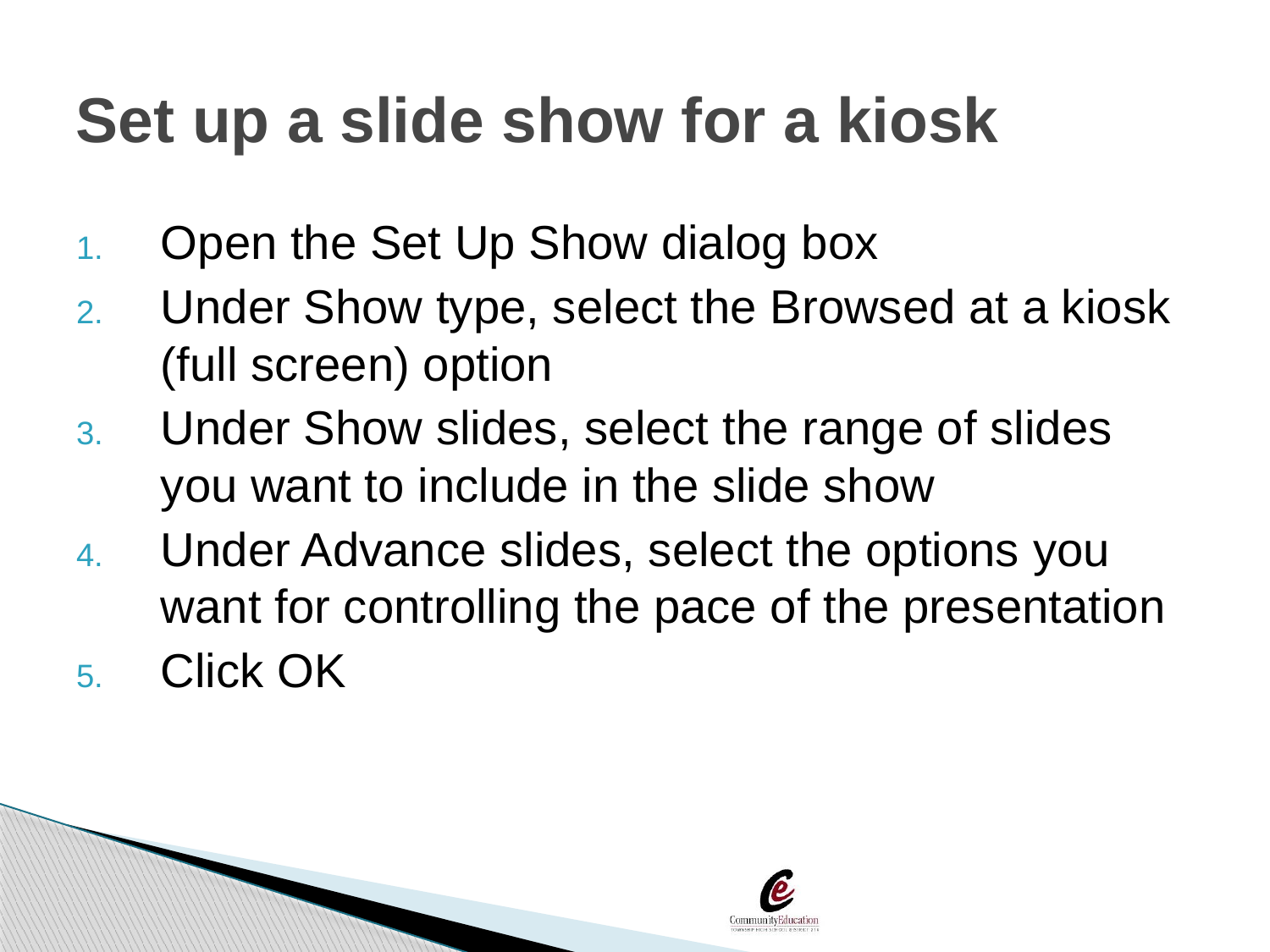

# Set up a slide show for a kiosk
Open the Set Up Show dialog box
Under Show type, select the Browsed at a kiosk (full screen) option
Under Show slides, select the range of slides you want to include in the slide show
Under Advance slides, select the options you want for controlling the pace of the presentation
Click OK